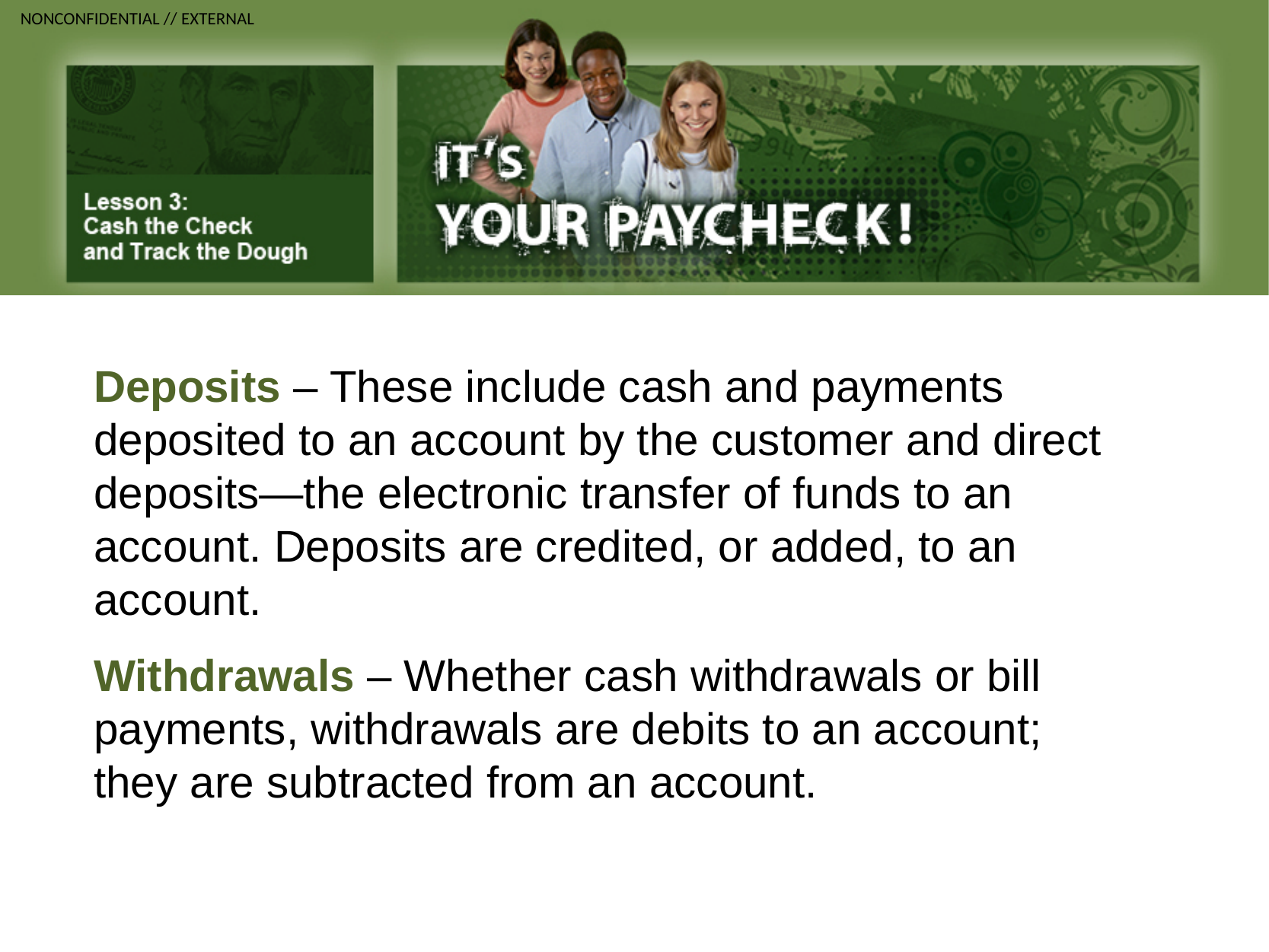

Deposits – These include cash and payments deposited to an account by the customer and direct deposits—the electronic transfer of funds to an account. Deposits are credited, or added, to an account.
Withdrawals – Whether cash withdrawals or bill payments, withdrawals are debits to an account; they are subtracted from an account.